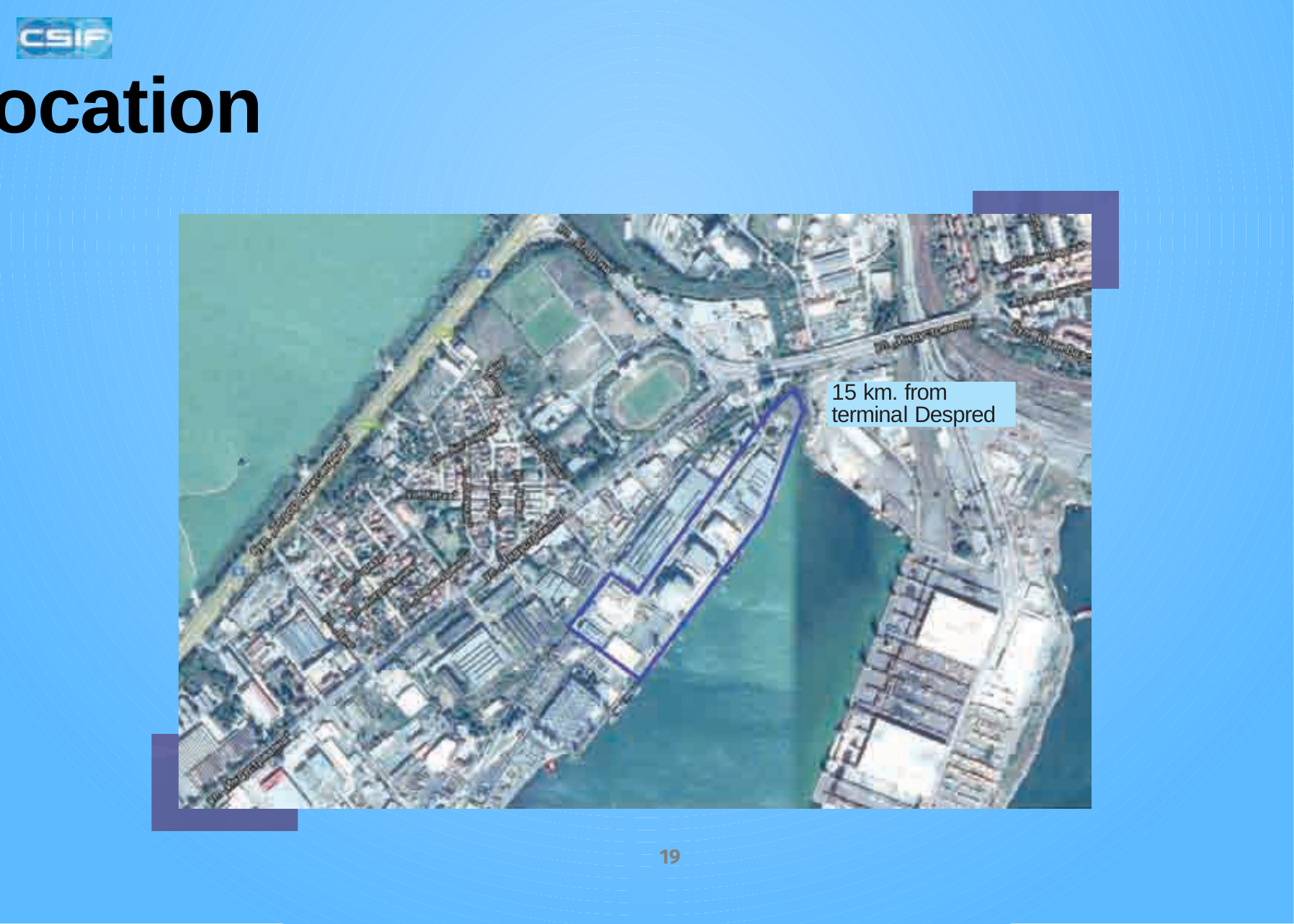

Location

15 km. from terminal Despred

19